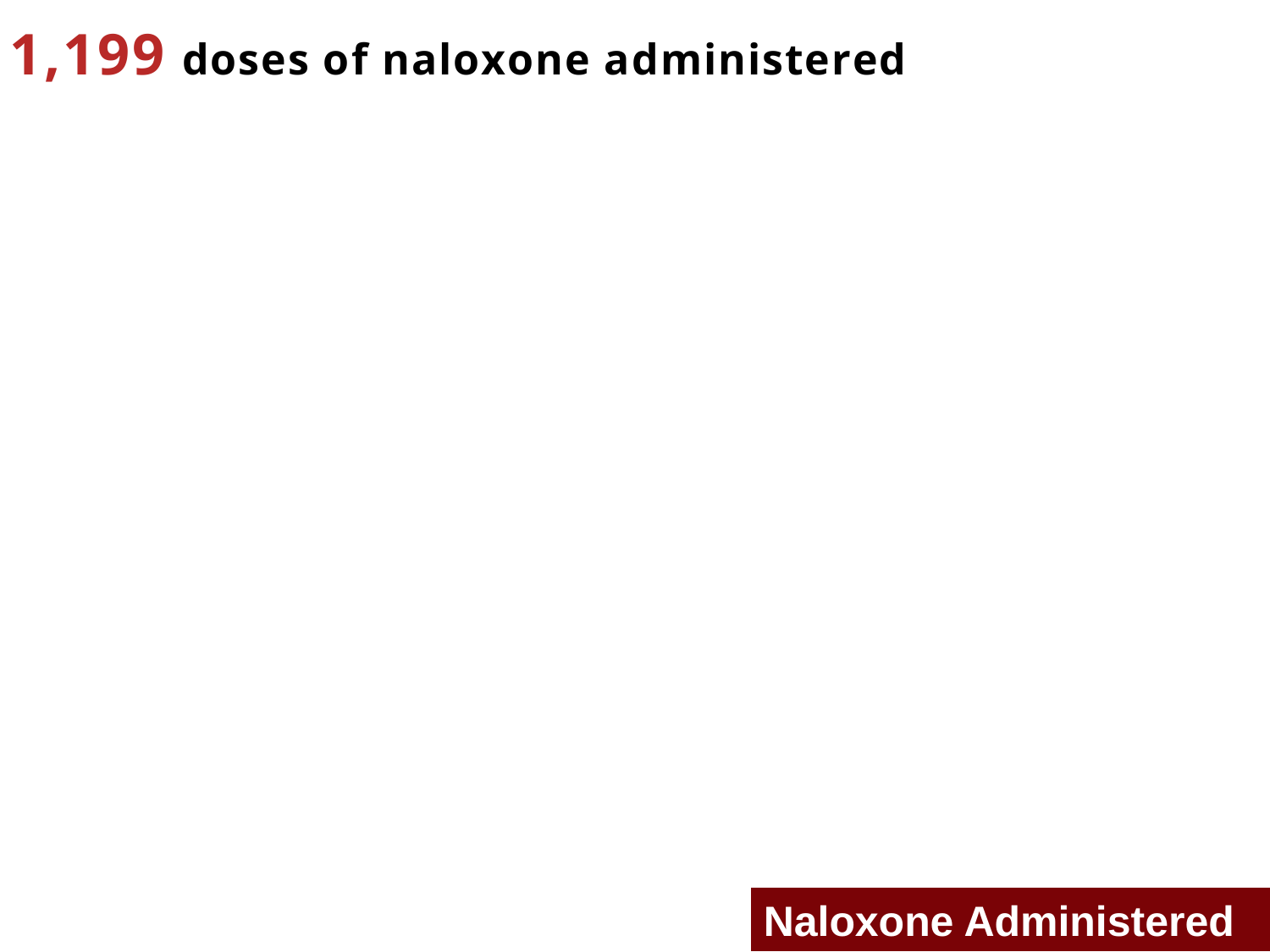

1,199 doses of naloxone administered
Naloxone Administered